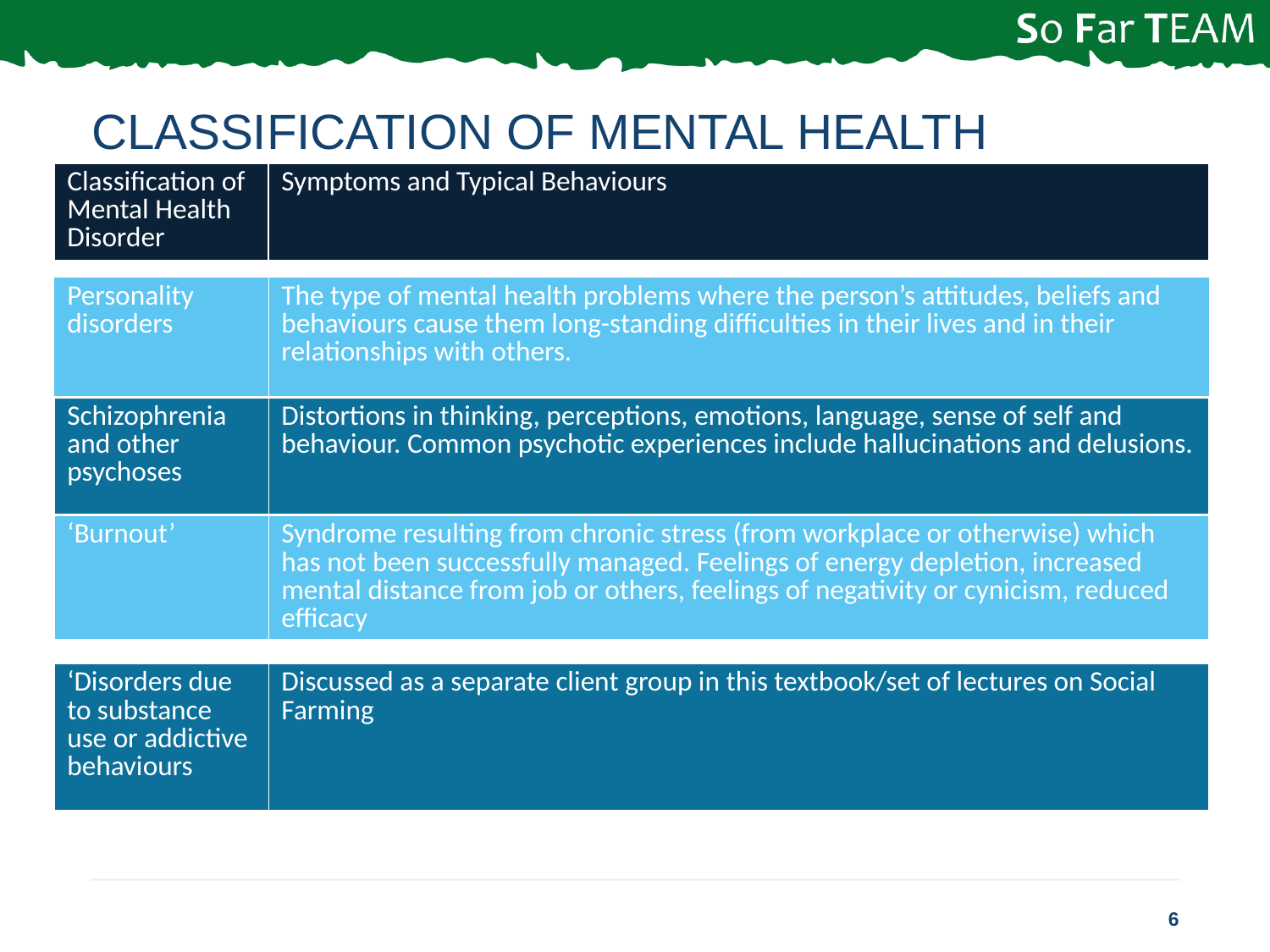

# Classification of mental health disorder (ICD)*
| Classification of Mental Health Disorder | Symptoms and Typical Behaviours |
| --- | --- |
| Personality disorders | The type of mental health problems where the person’s attitudes, beliefs and behaviours cause them long-standing difficulties in their lives and in their relationships with others. |
| --- | --- |
| Schizophrenia and other psychoses | Distortions in thinking, perceptions, emotions, language, sense of self and behaviour. Common psychotic experiences include hallucinations and delusions. |
| --- | --- |
| ‘Burnout’ | Syndrome resulting from chronic stress (from workplace or otherwise) which has not been successfully managed. Feelings of energy depletion, increased mental distance from job or others, feelings of negativity or cynicism, reduced efficacy |
| --- | --- |
| ‘Disorders due to substance use or addictive behaviours | Discussed as a separate client group in this textbook/set of lectures on Social Farming |
| --- | --- |
6